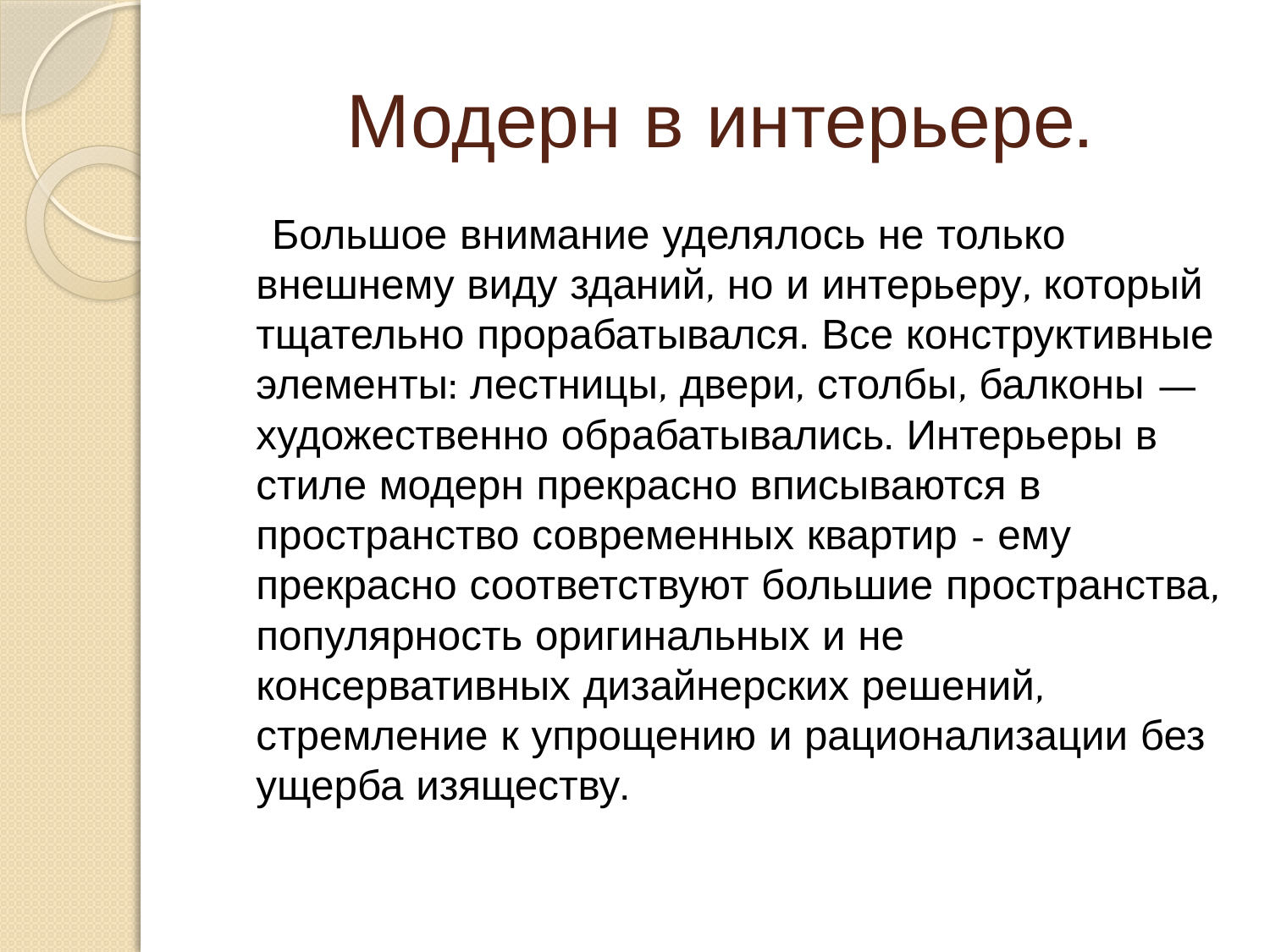

# Модерн в интерьере.
    Большое внимание уделялось не только внешнему виду зданий, но и интерьеру, который тщательно прорабатывался. Все конструктивные элементы: лестницы, двери, столбы, балконы — художественно обрабатывались. Интерьеры в стиле модерн прекрасно вписываются в пространство современных квартир - ему прекрасно соответствуют большие пространства, популярность оригинальных и не консервативных дизайнерских решений, стремление к упрощению и рационализации без ущерба изяществу.